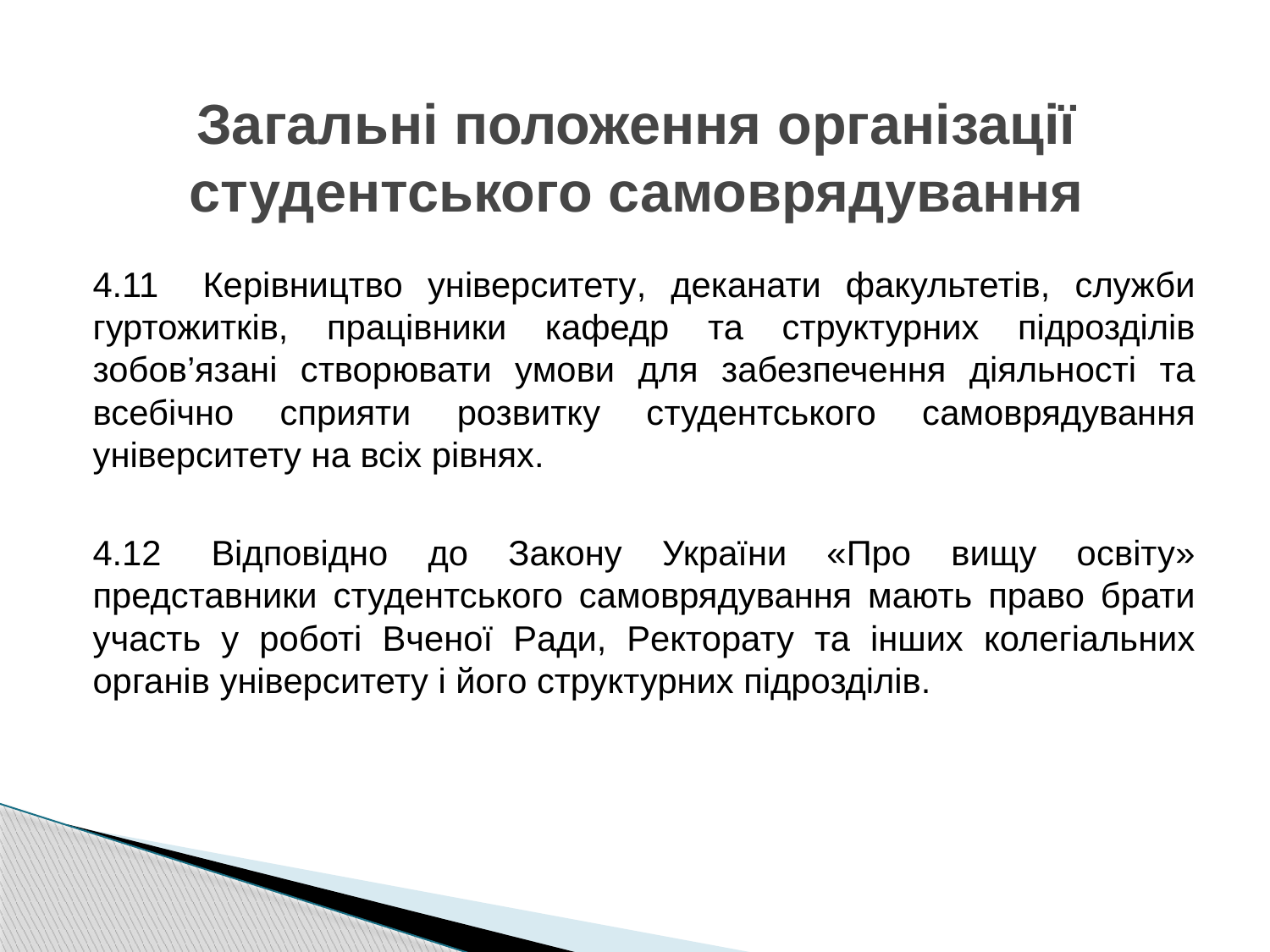

# Загальні положення організації студентського самоврядування
4.11   Керівництво університету, деканати факультетів, служби гуртожитків, працівники кафедр та структурних підрозділів зобов’язані створювати умови для забезпечення діяльності та всебічно сприяти розвитку студентського самоврядування університету на всіх рівнях.

4.12  Відповідно до Закону України «Про вищу освіту» представники студентського самоврядування мають право брати участь у роботі Вченої Ради, Ректорату та інших колегіальних органів університету і його структурних підрозділів.